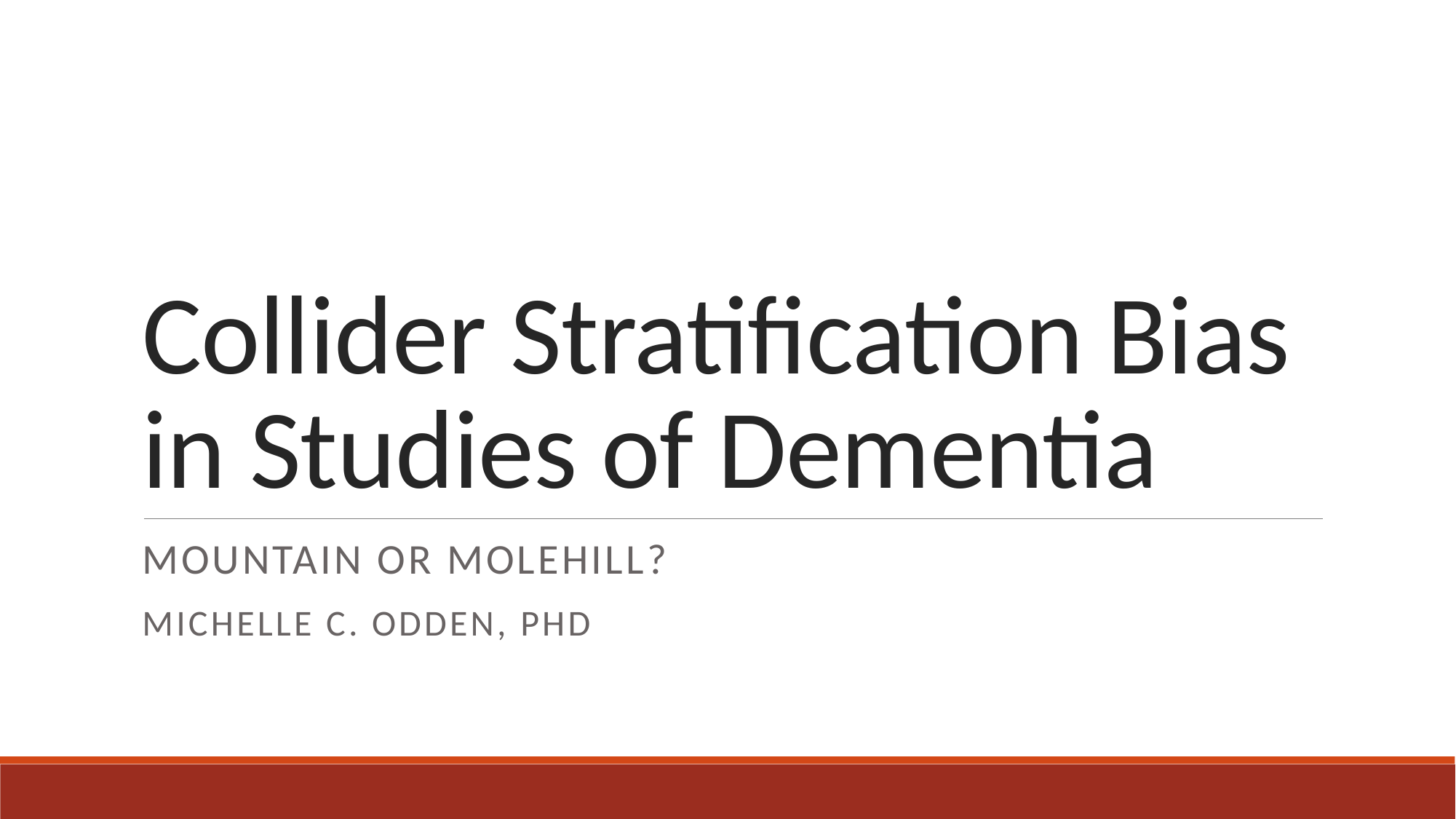

# Collider Stratification Bias in Studies of Dementia
Mountain or Molehill?
Michelle C. Odden, PhD